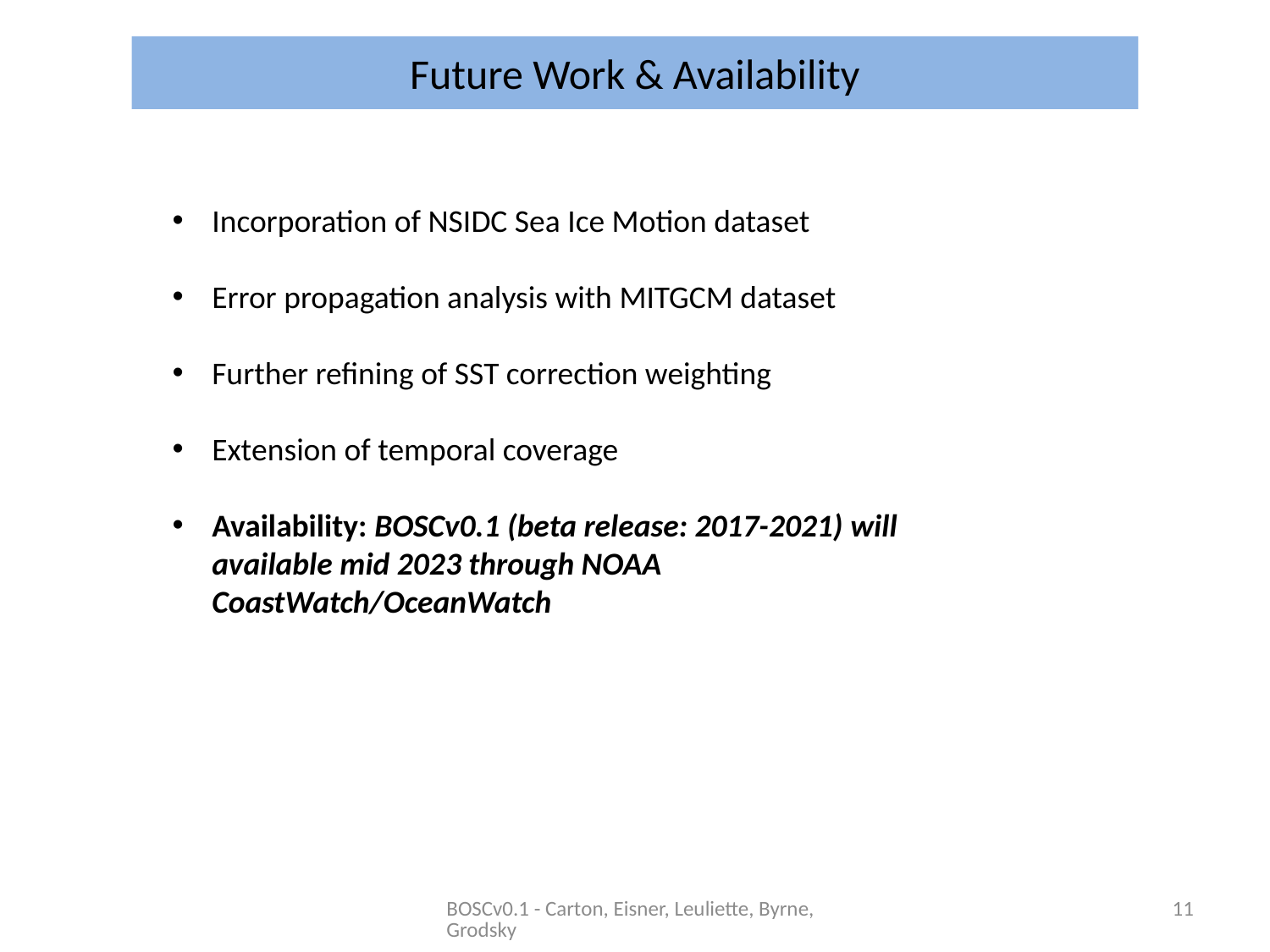

# Future Work & Availability
Incorporation of NSIDC Sea Ice Motion dataset

Error propagation analysis with MITGCM dataset

Further refining of SST correction weighting

Extension of temporal coverage

Availability: BOSCv0.1 (beta release: 2017-2021) will available mid 2023 through NOAA CoastWatch/OceanWatch
BOSCv0.1 - Carton, Eisner, Leuliette, Byrne, Grodsky
11